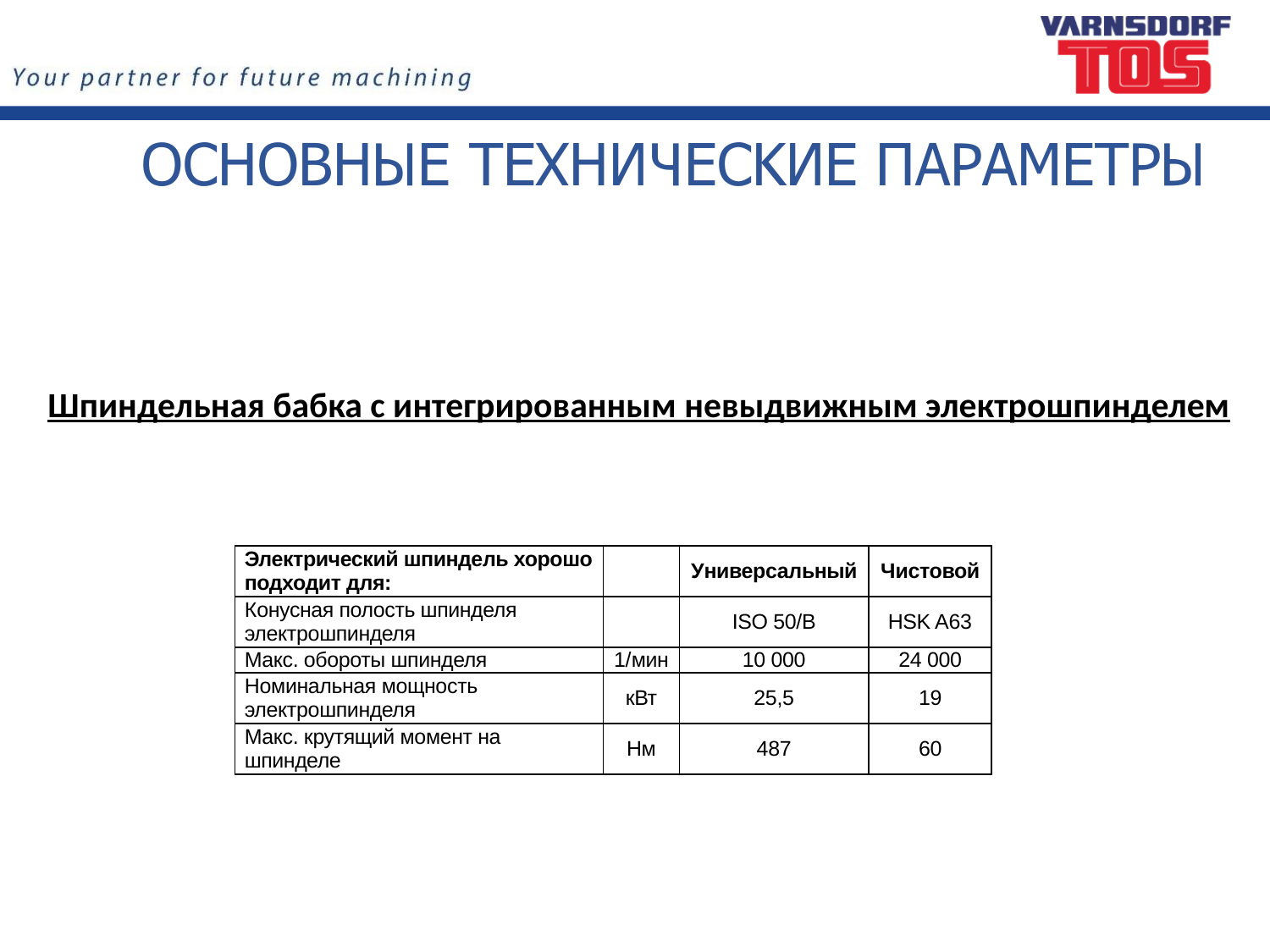

ОСНОВНЫЕ ТЕХНИЧЕСКИЕ ПАРАМЕТРЫ
Шпиндельная бабка с интегрированным невыдвижным электрошпинделем
| Электрический шпиндель хорошо подходит для: |  | универсальный | чистовой |
| --- | --- | --- | --- |
| конусная полость шпинделя электрошпинделя |  | ISO 50/B | HSK A63 |
| макс. обороты шпинделя | 1/мин | 10 000 | 24 000 |
| номинальная мощность электрошпинделя | кВт | 25,5 | 19 |
| макс. крутящий момент на шпинделе | Нм | 487 | 60 |